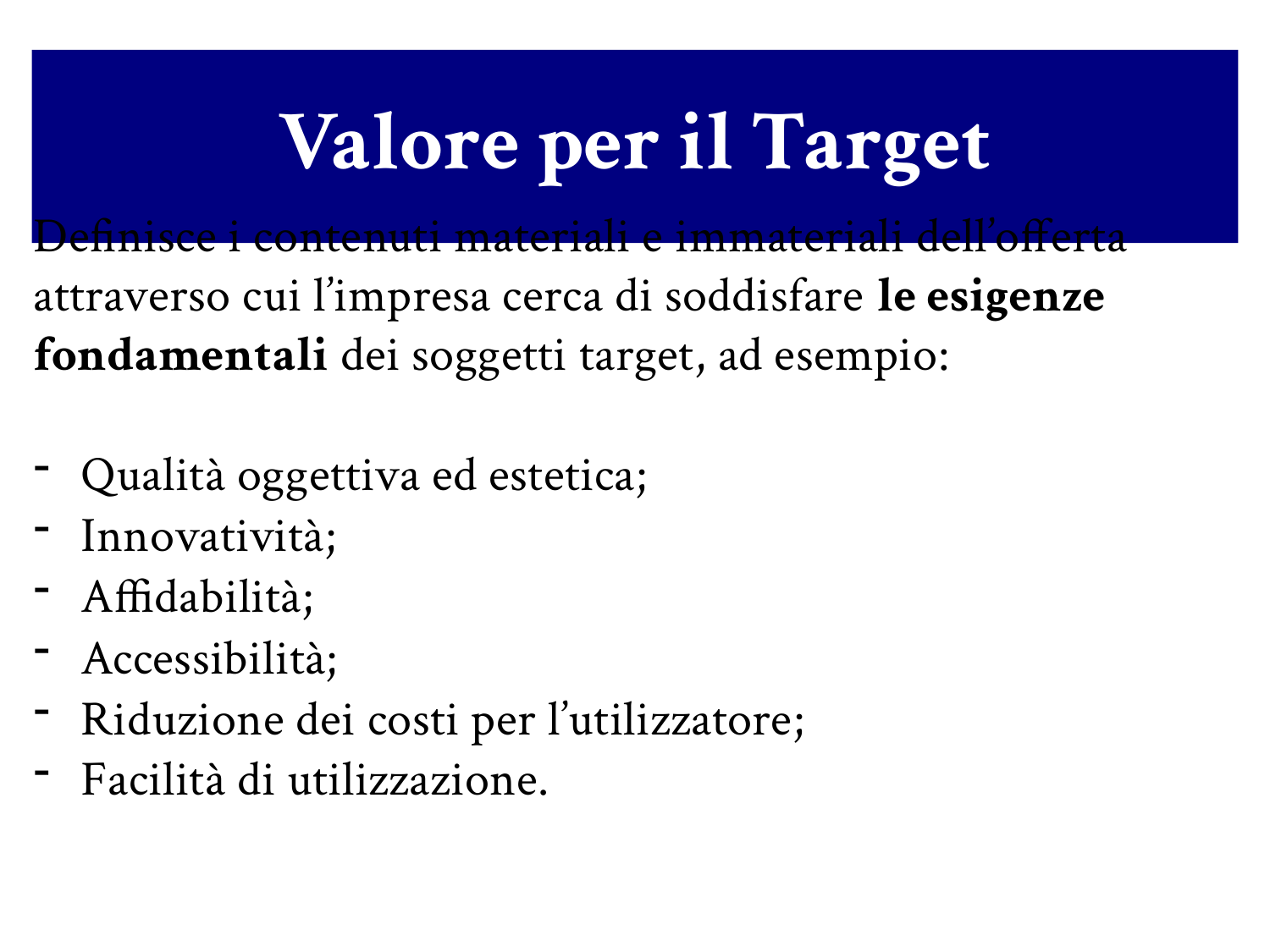

# Valore per il Target
Definisce i contenuti materiali e immateriali dell’offerta attraverso cui l’impresa cerca di soddisfare le esigenze fondamentali dei soggetti target, ad esempio:
Qualità oggettiva ed estetica;
Innovatività;
Affidabilità;
Accessibilità;
Riduzione dei costi per l’utilizzatore;
Facilità di utilizzazione.